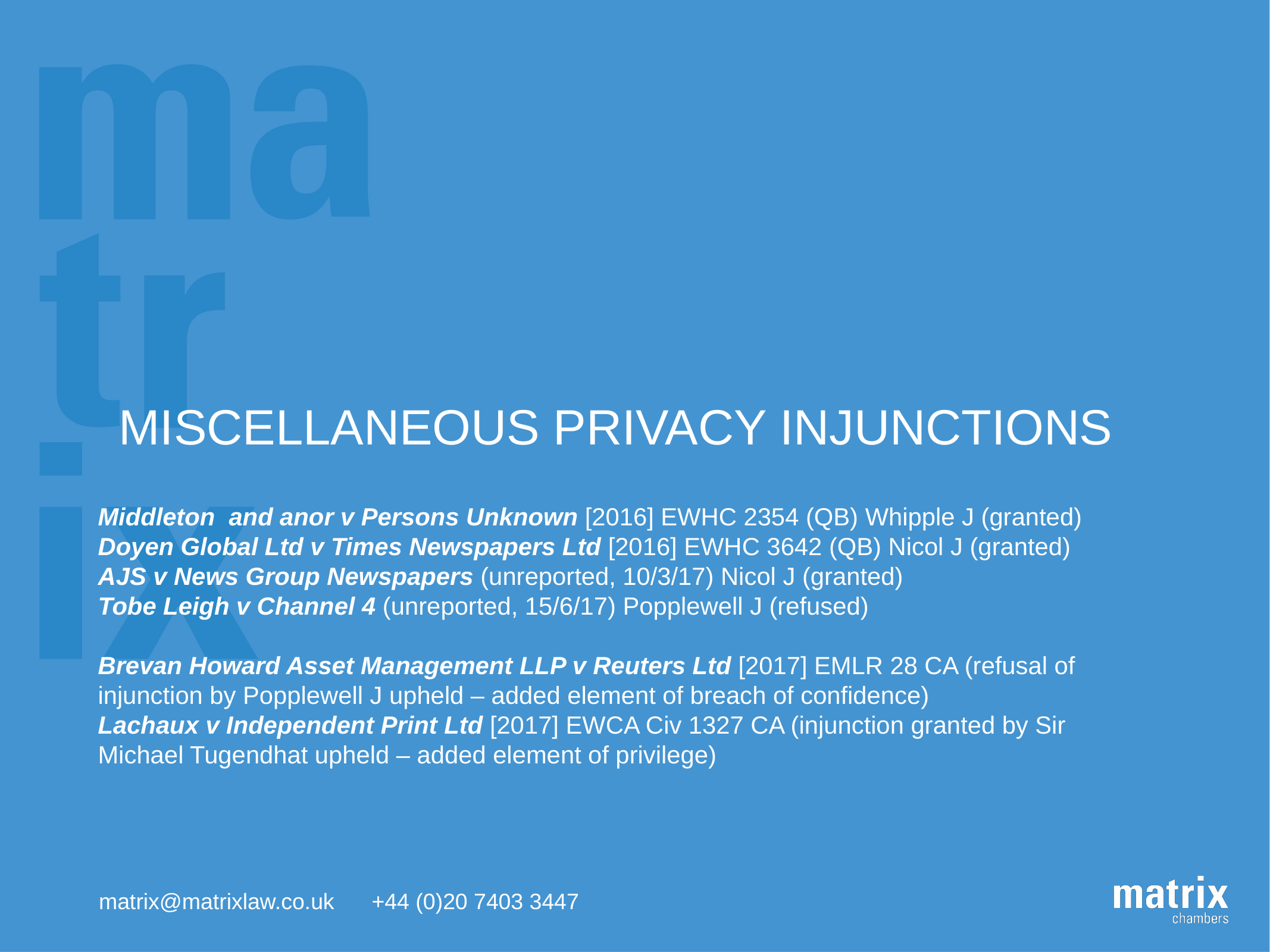

# MISCELLANEOUS PRIVACY INJUNCTIONS
Middleton  and anor v Persons Unknown [2016] EWHC 2354 (QB) Whipple J (granted)
Doyen Global Ltd v Times Newspapers Ltd [2016] EWHC 3642 (QB) Nicol J (granted)
AJS v News Group Newspapers (unreported, 10/3/17) Nicol J (granted)
Tobe Leigh v Channel 4 (unreported, 15/6/17) Popplewell J (refused)

Brevan Howard Asset Management LLP v Reuters Ltd [2017] EMLR 28 CA (refusal of injunction by Popplewell J upheld – added element of breach of confidence)
Lachaux v Independent Print Ltd [2017] EWCA Civ 1327 CA (injunction granted by Sir Michael Tugendhat upheld – added element of privilege)